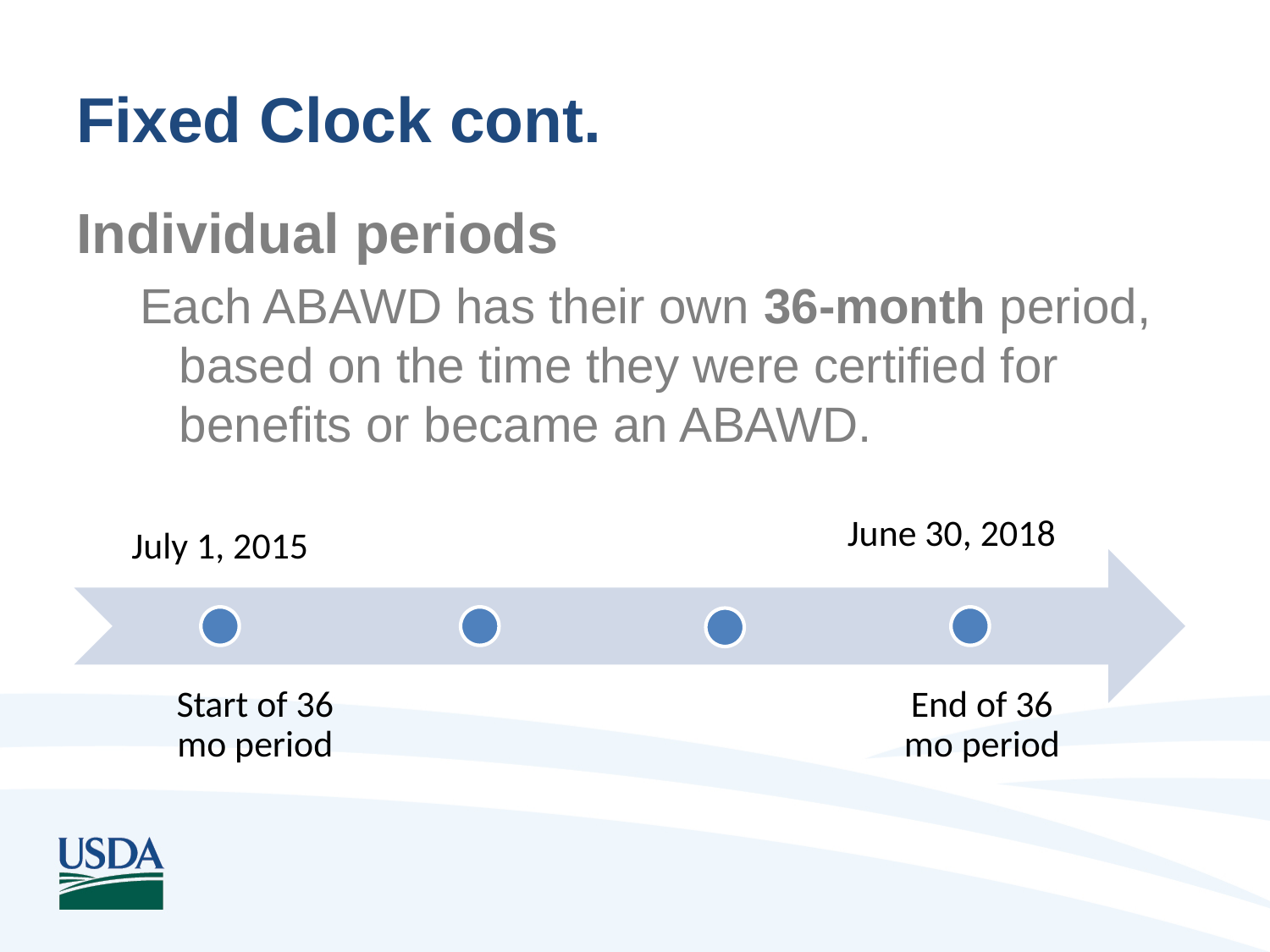

# Fixed Clock cont.
Individual periods
Each ABAWD has their own 36-month period, based on the time they were certified for benefits or became an ABAWD.

July 1, 2015
Start of 36 mo period
June 30, 2018
End of 36 mo period